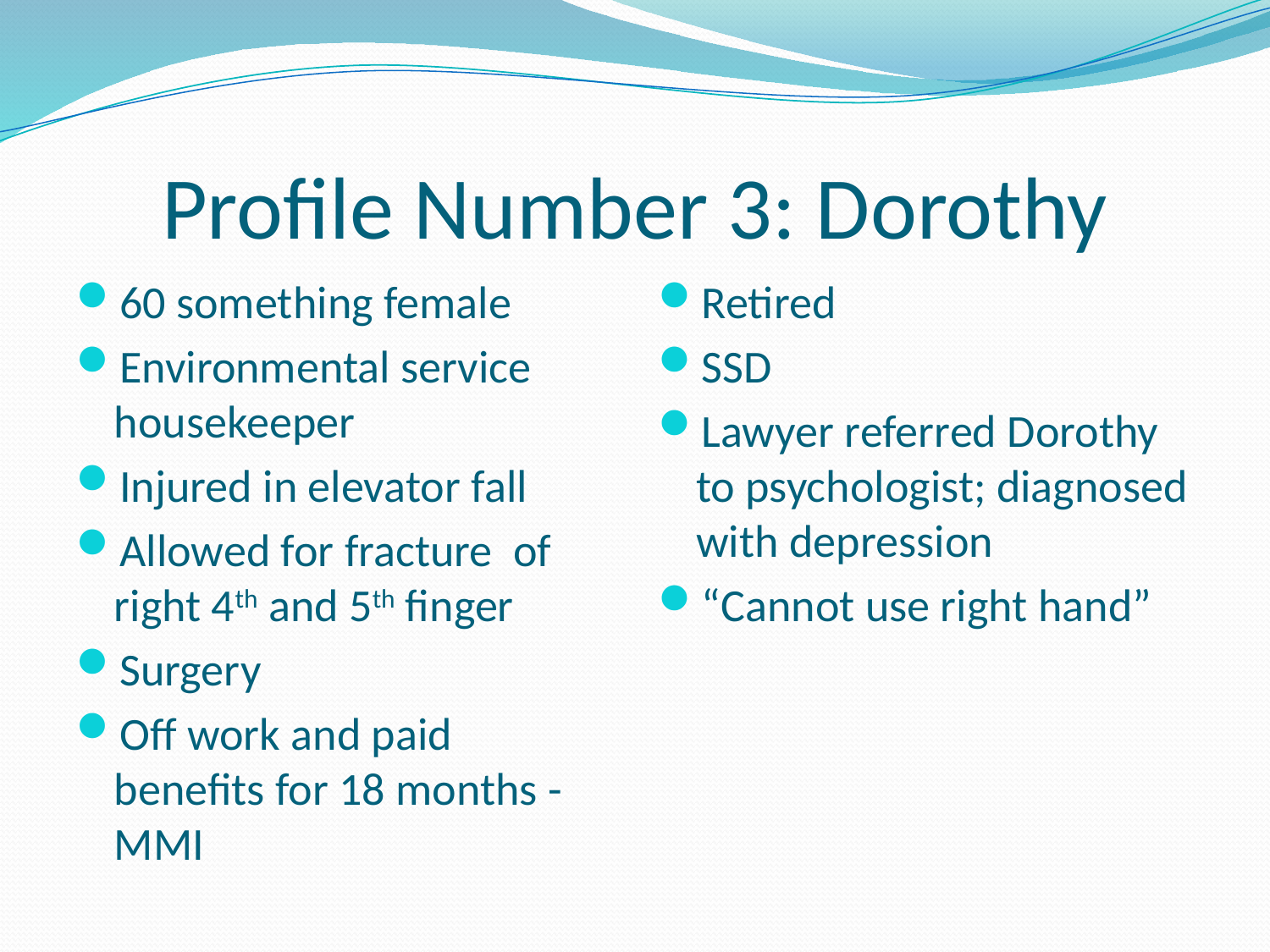

# Profile Number 3: Dorothy
60 something female
Environmental service housekeeper
Injured in elevator fall
Allowed for fracture  of right 4th and 5th finger
Surgery
Off work and paid benefits for 18 months - MMI

Retired
SSD
Lawyer referred Dorothy to psychologist; diagnosed with depression
“Cannot use right hand”